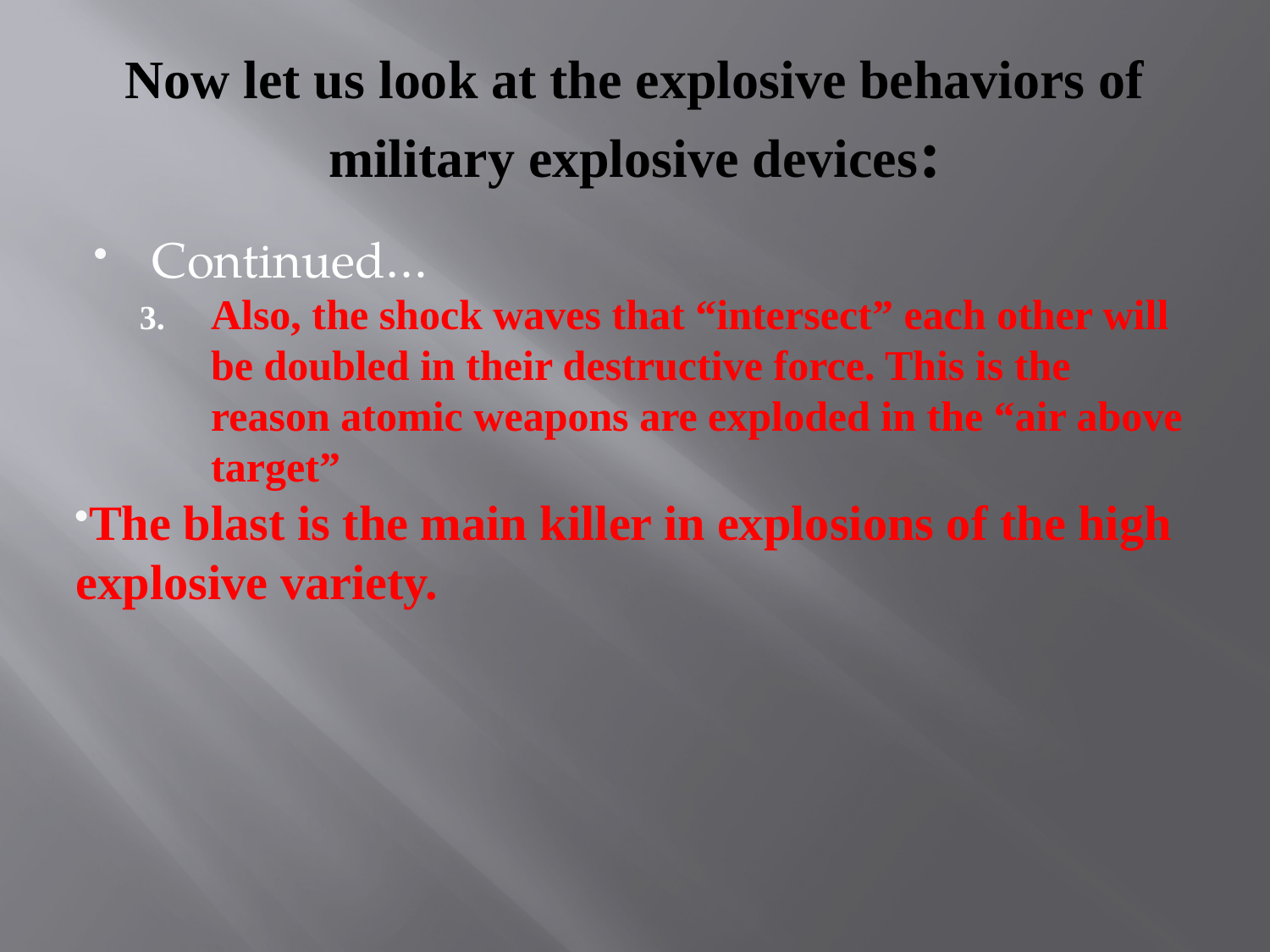

# Now let us look at the explosive behaviors of military explosive devices:
Continued…
Also, the shock waves that “intersect” each other will be doubled in their destructive force. This is the reason atomic weapons are exploded in the “air above target”
The blast is the main killer in explosions of the high explosive variety.